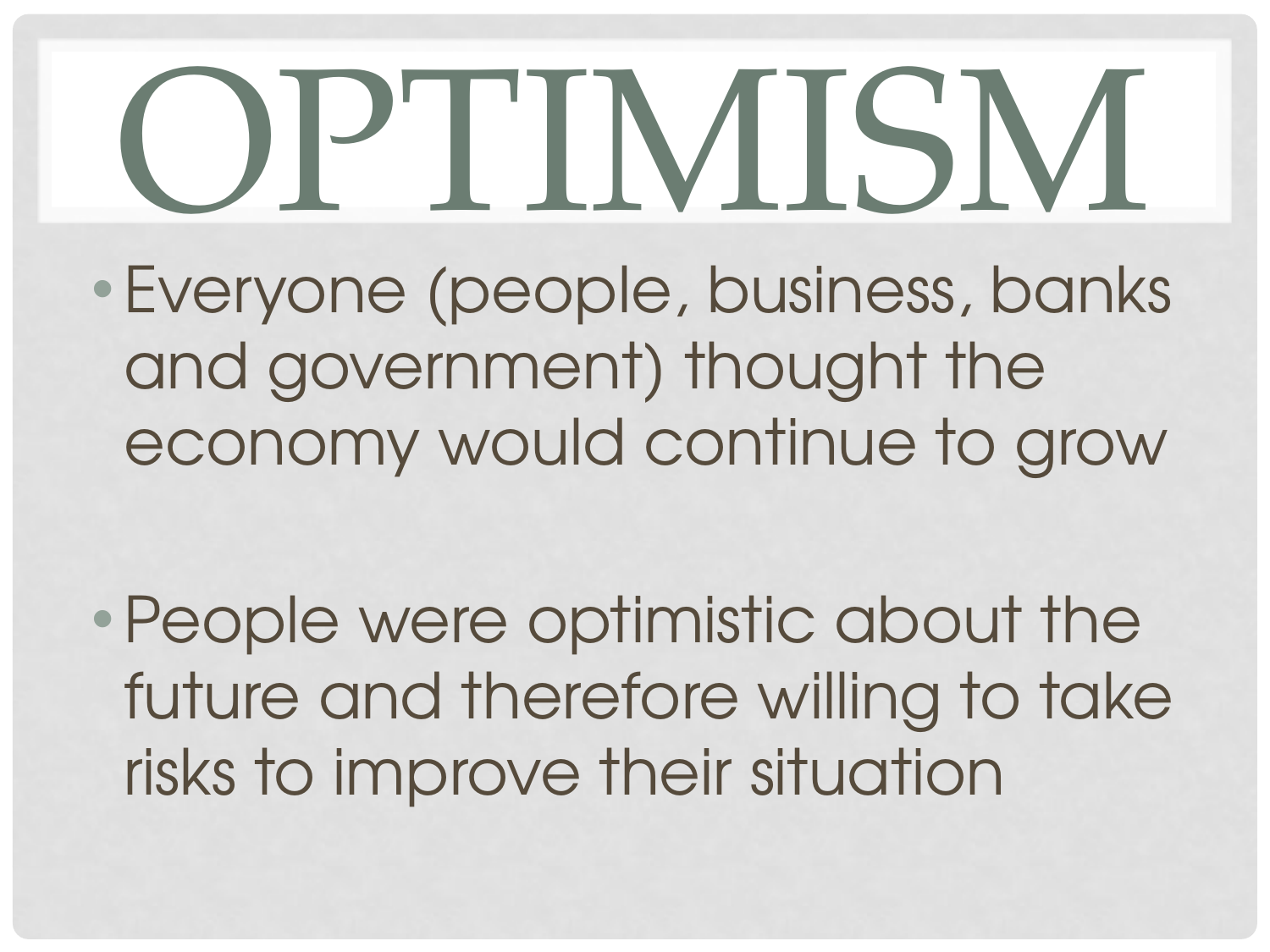

# Optimism
Everyone (people, business, banks and government) thought the economy would continue to grow

People were optimistic about the future and therefore willing to take risks to improve their situation